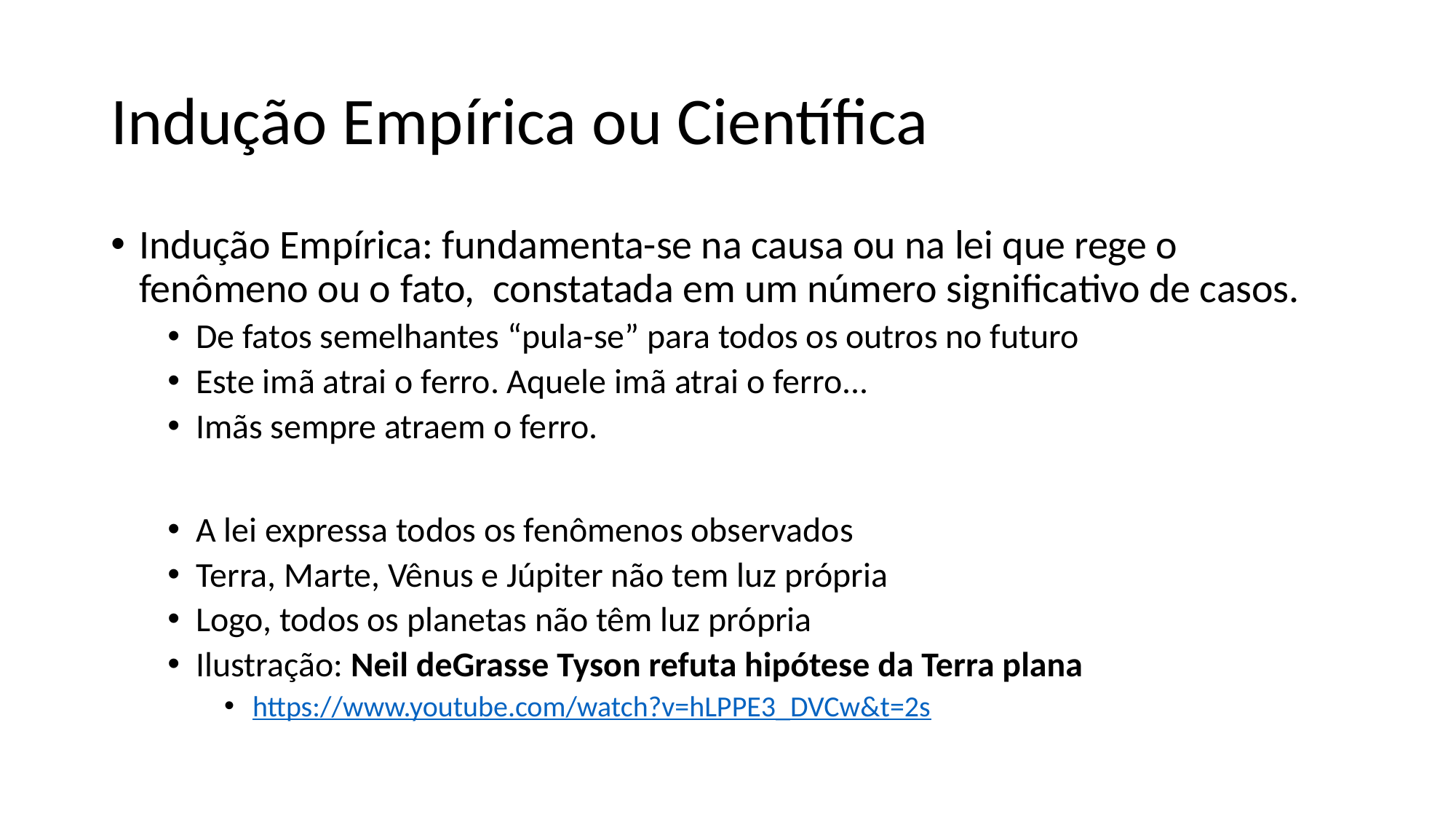

# Indução Empírica ou Científica
Indução Empírica: fundamenta-se na causa ou na lei que rege o fenômeno ou o fato,  constatada em um número significativo de casos.
De fatos semelhantes “pula-se” para todos os outros no futuro
Este imã atrai o ferro. Aquele imã atrai o ferro...
Imãs sempre atraem o ferro.

A lei expressa todos os fenômenos observados
Terra, Marte, Vênus e Júpiter não tem luz própria
Logo, todos os planetas não têm luz própria
Ilustração: Neil deGrasse Tyson refuta hipótese da Terra plana
https://www.youtube.com/watch?v=hLPPE3_DVCw&t=2s